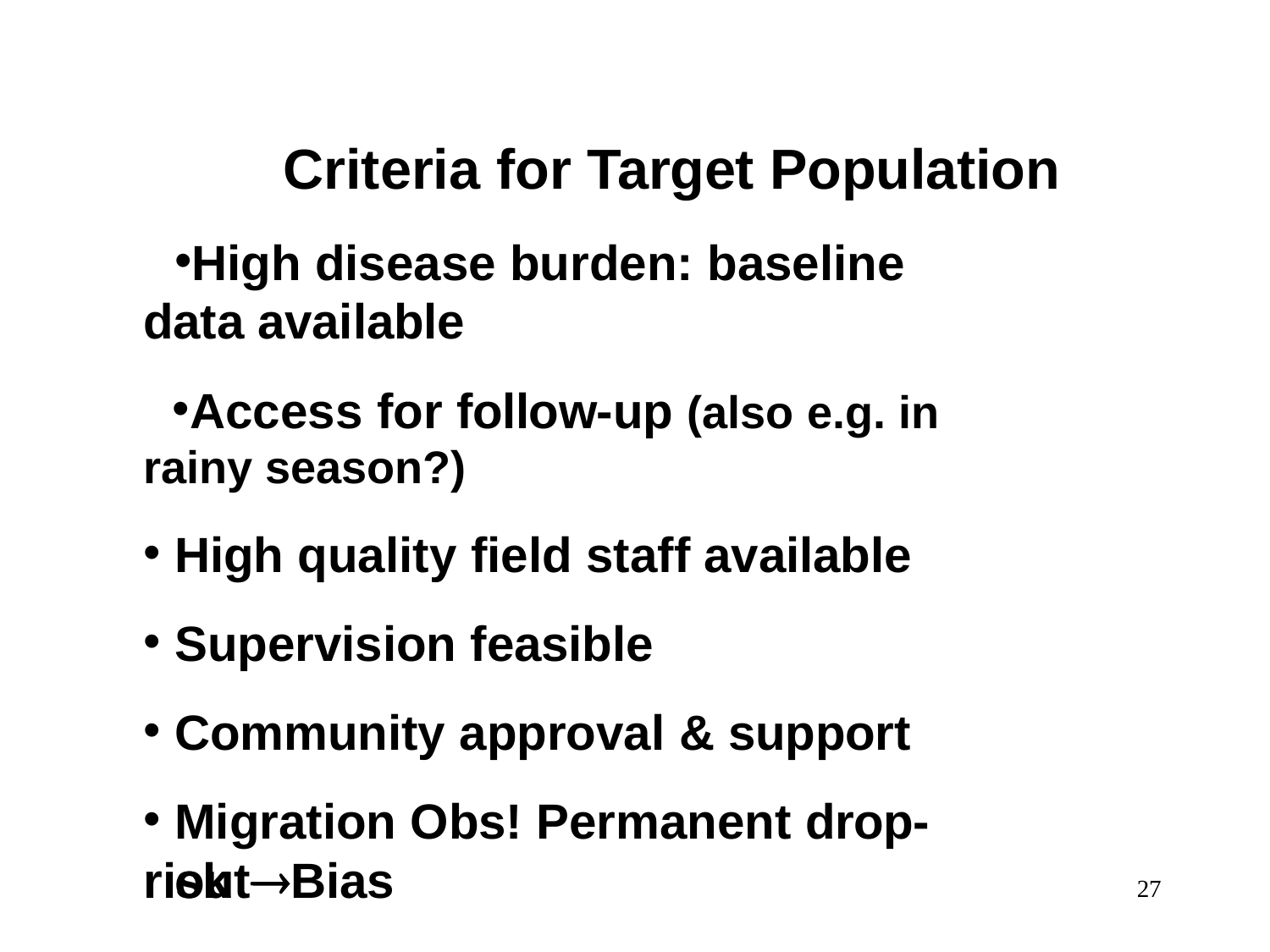

# Criteria for Target Population
High disease burden: baseline data available
Access for follow-up (also e.g. in rainy season?)
High quality field staff available
Supervision feasible
Community approval & support
Migration Obs! Permanent drop-out→Bias
risk
27